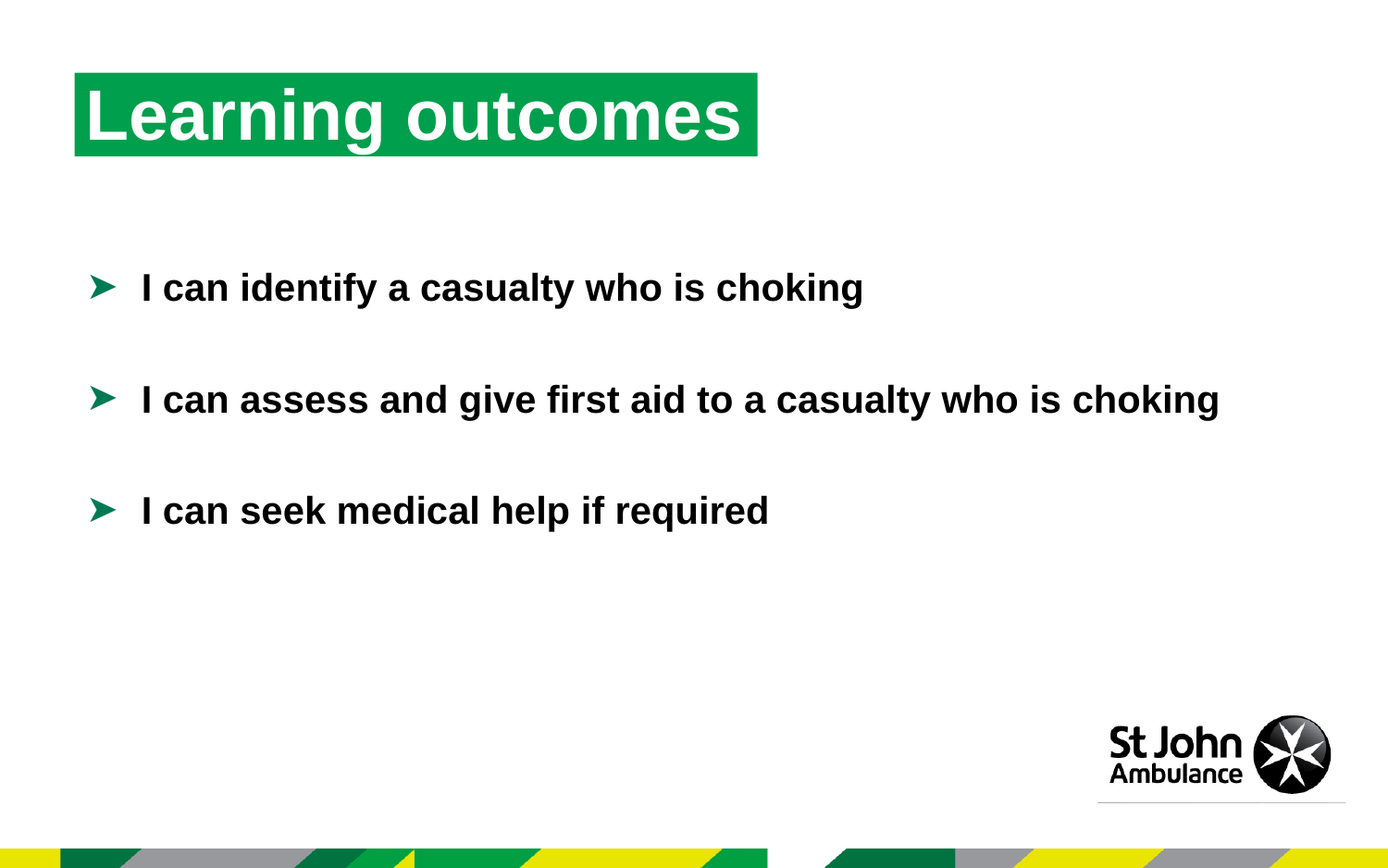

Learning outcomes
I can identify a casualty who is choking

I can assess and give first aid to a casualty who is choking

I can seek medical help if required